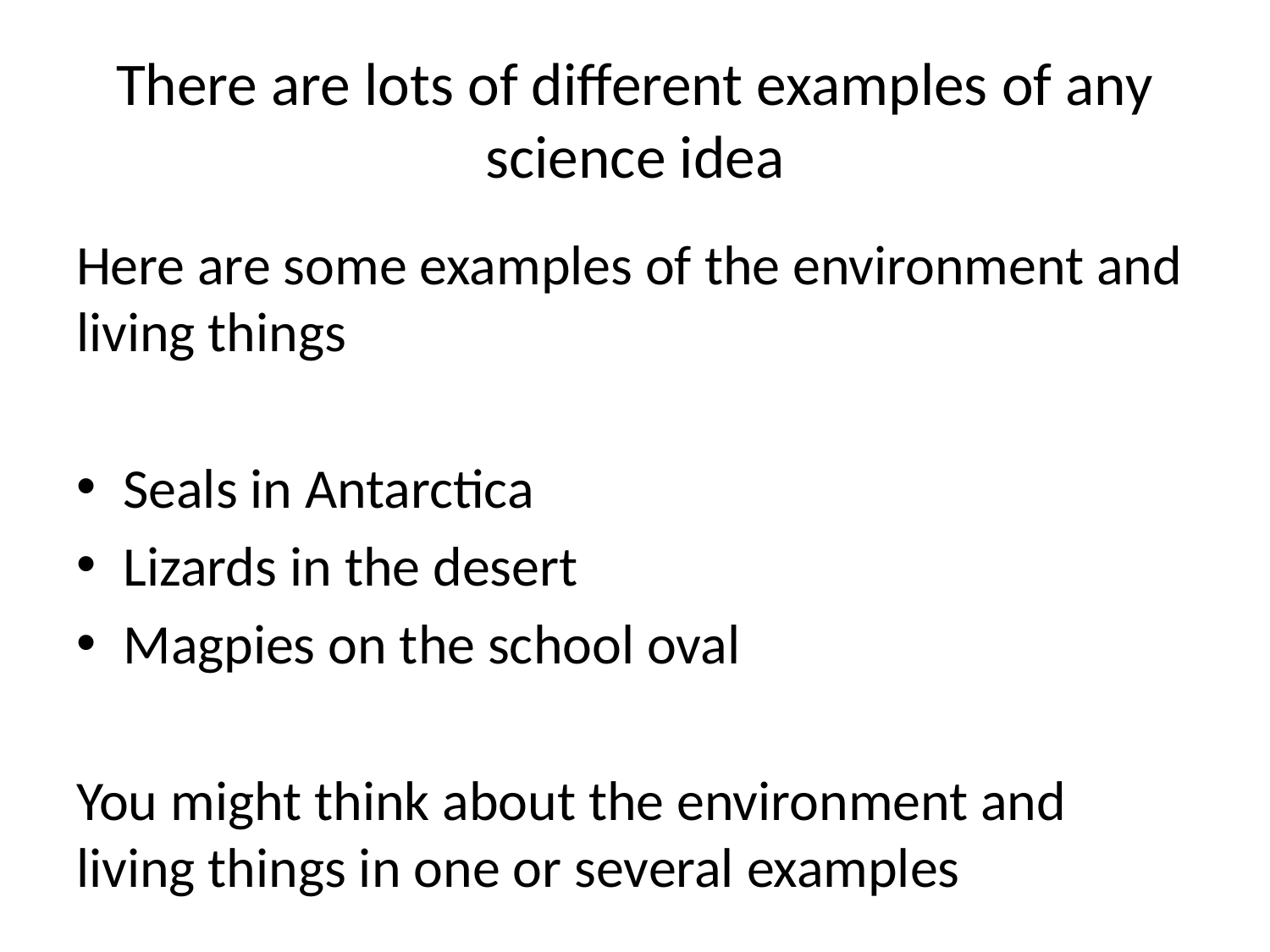

# There are lots of different examples of any science idea
Here are some examples of the environment and living things

Seals in Antarctica
Lizards in the desert
Magpies on the school oval

You might think about the environment and living things in one or several examples